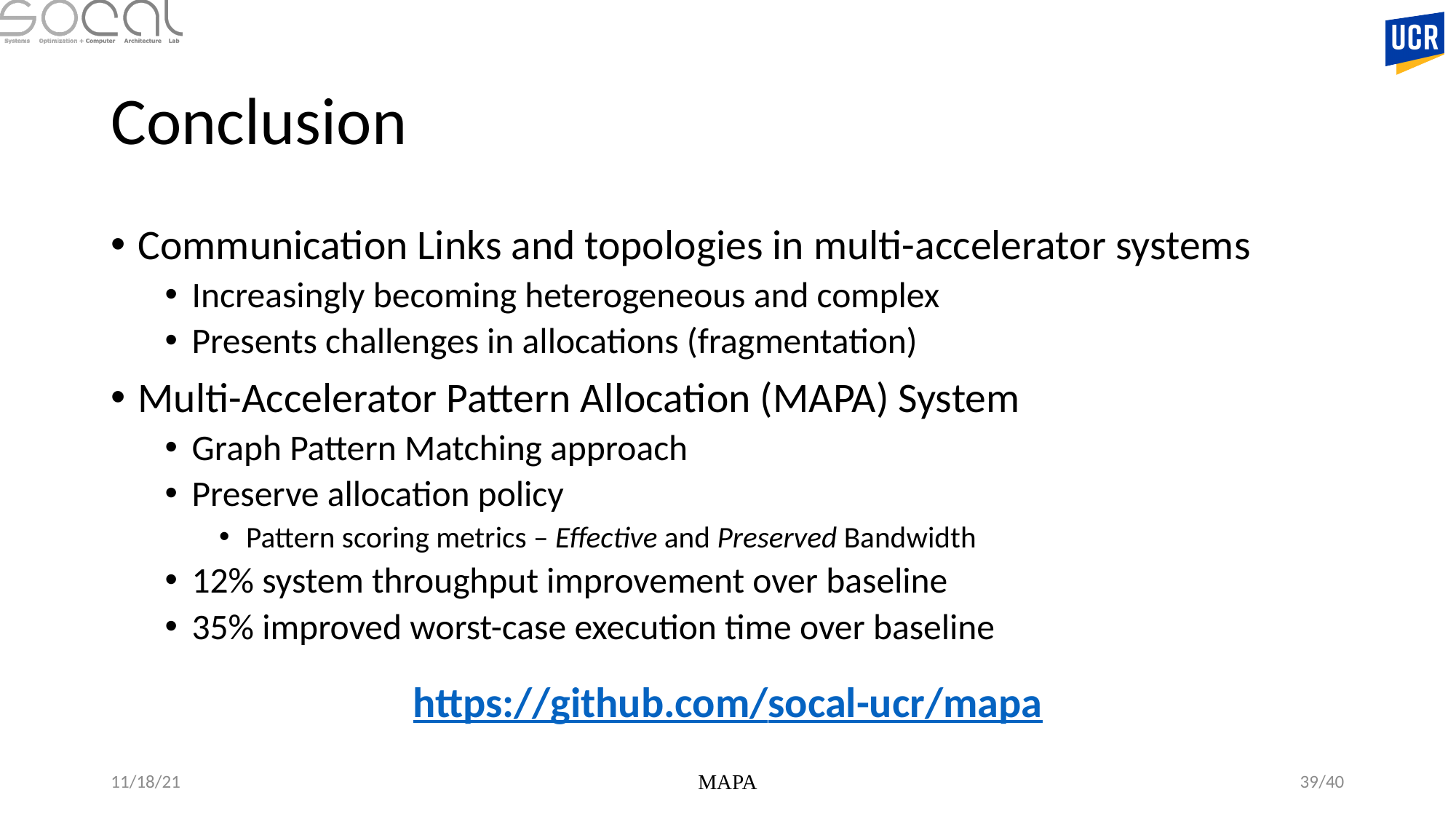

# Conclusion
Communication Links and topologies in multi-accelerator systems
Increasingly becoming heterogeneous and complex
Presents challenges in allocations (fragmentation)
Multi-Accelerator Pattern Allocation (MAPA) System
Graph Pattern Matching approach
Preserve allocation policy
Pattern scoring metrics – Effective and Preserved Bandwidth
12% system throughput improvement over baseline
35% improved worst-case execution time over baseline
https://github.com/socal-ucr/mapa
11/18/21
MAPA
39